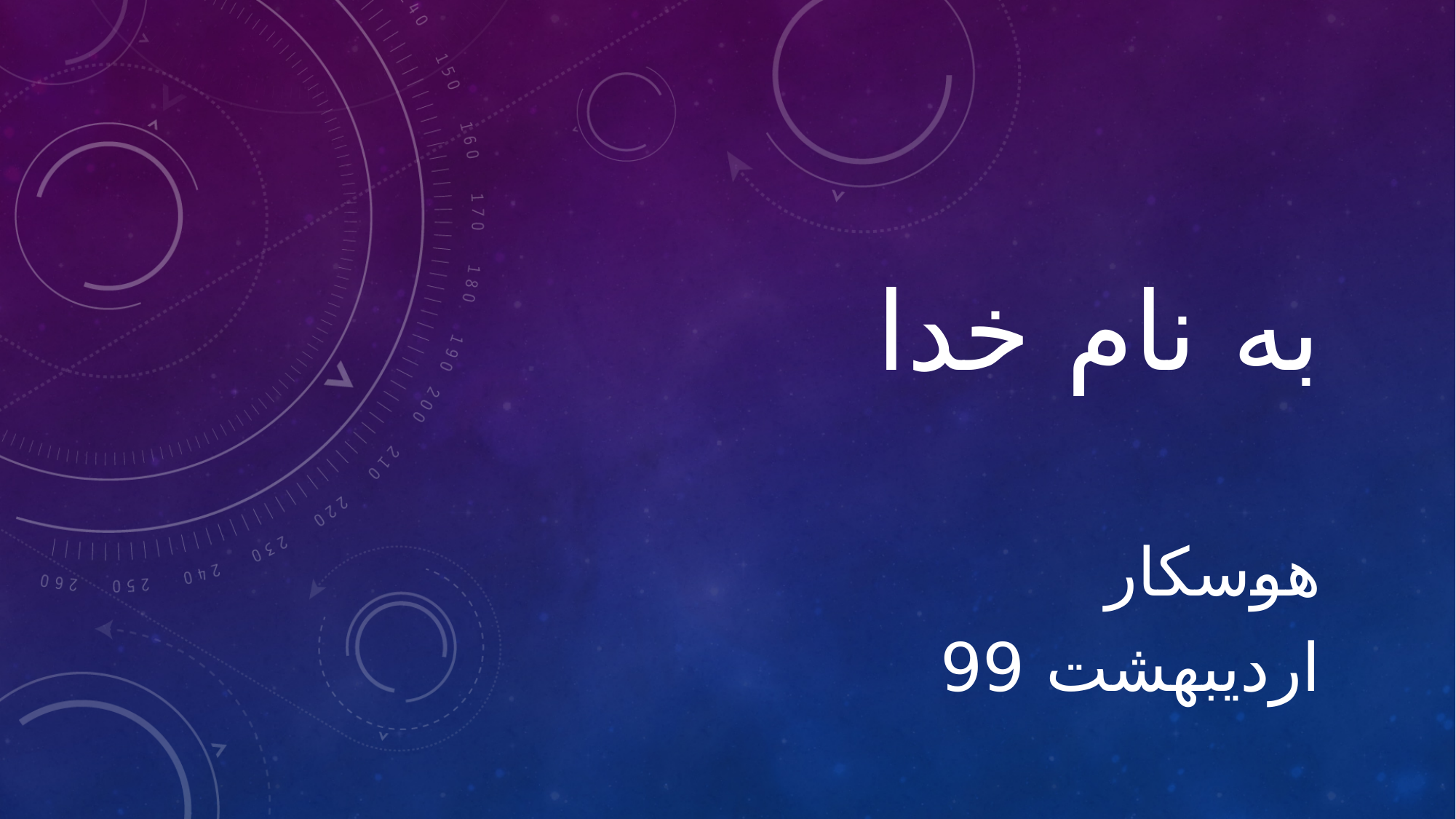

# به نام خدا
هوسکار
اردیبهشت 99